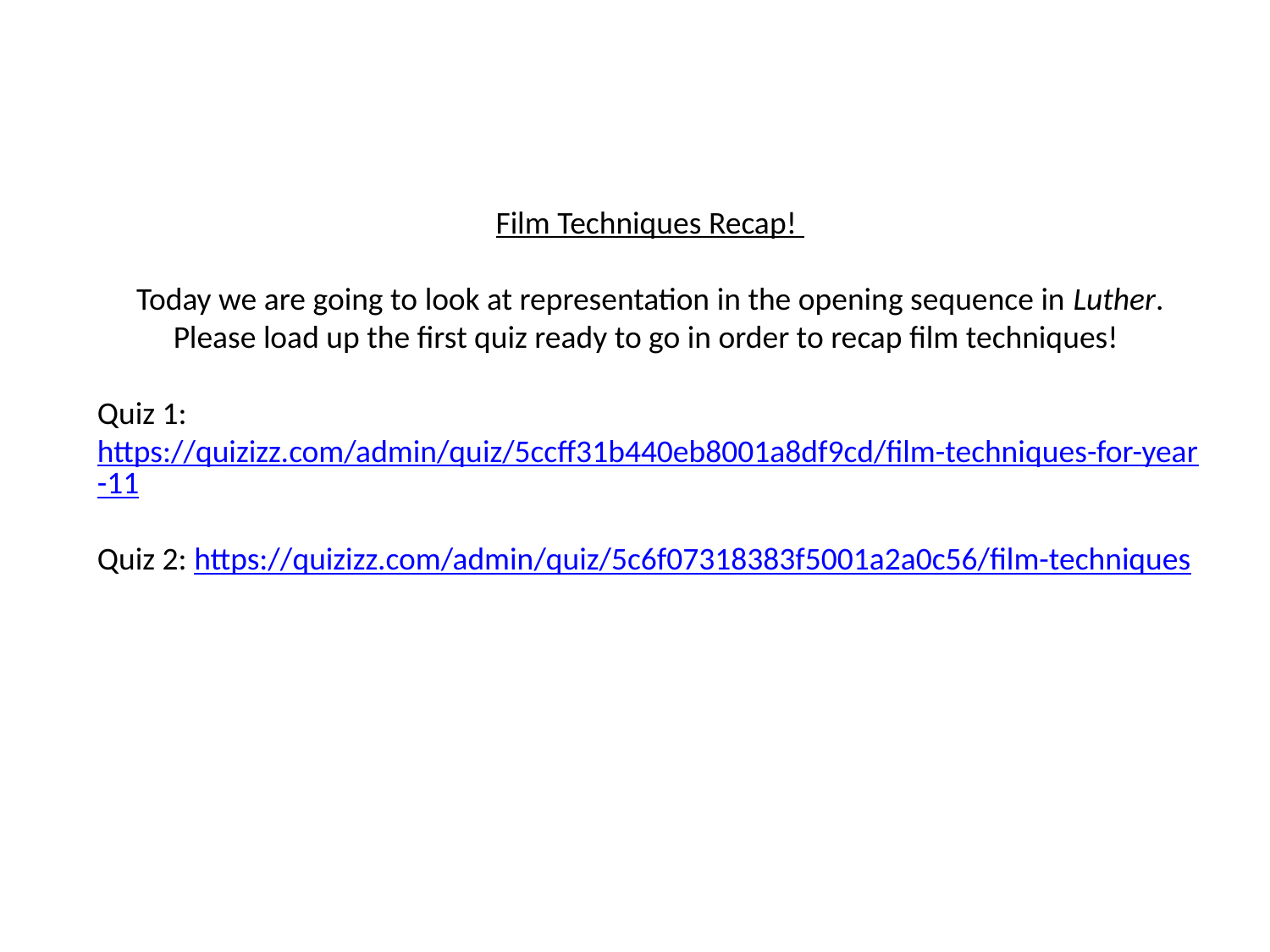

Film Techniques Recap!

Today we are going to look at representation in the opening sequence in Luther. Please load up the first quiz ready to go in order to recap film techniques!

Quiz 1: https://quizizz.com/admin/quiz/5ccff31b440eb8001a8df9cd/film-techniques-for-year-11

Quiz 2: https://quizizz.com/admin/quiz/5c6f07318383f5001a2a0c56/film-techniques